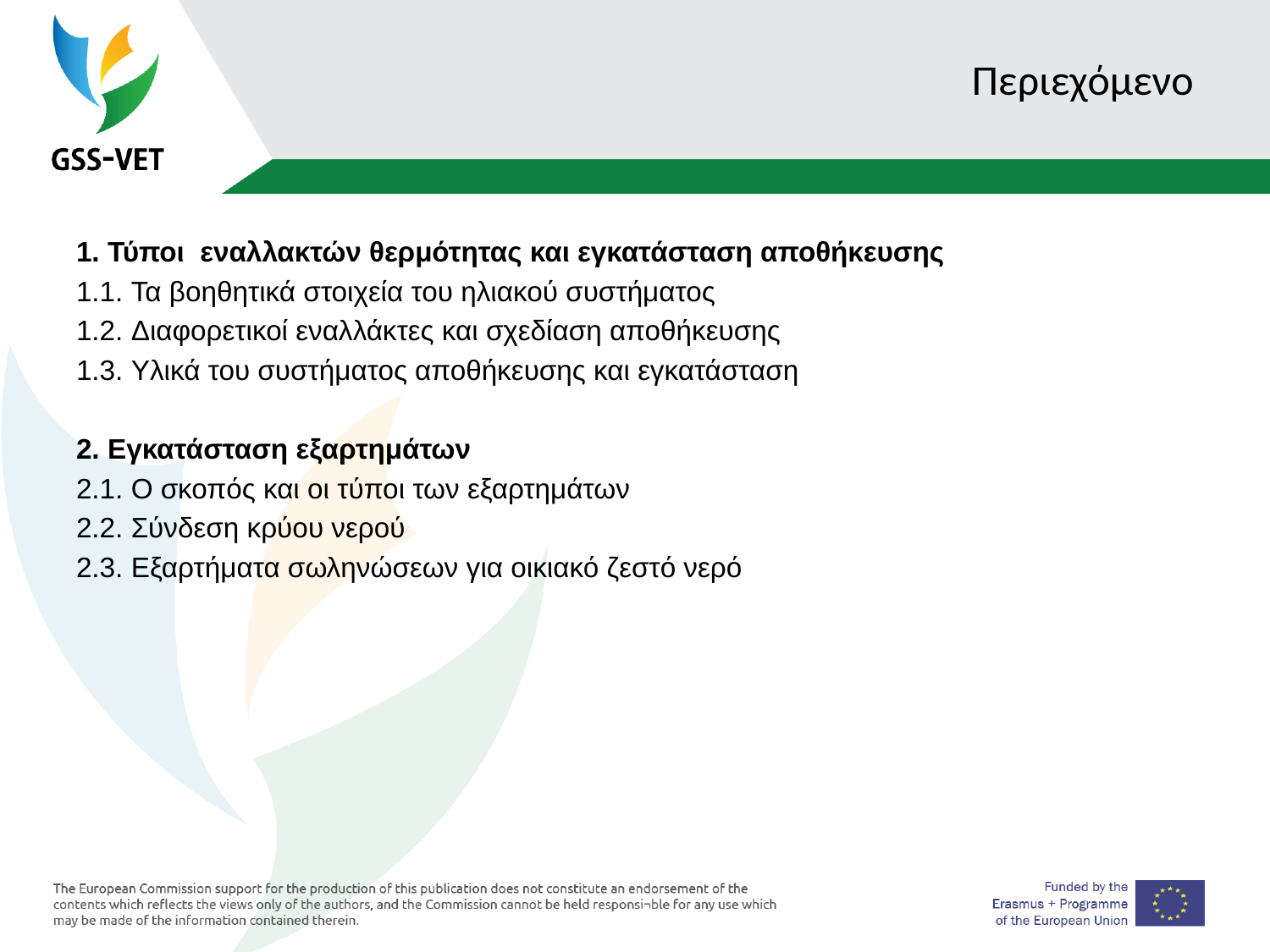

# Περιεχόμενο
1. Τύποι  εναλλακτών θερμότητας και εγκατάσταση αποθήκευσης
1.1. Τα βοηθητικά στοιχεία του ηλιακού συστήματος
1.2. Διαφορετικοί εναλλάκτες και σχεδίαση αποθήκευσης
1.3. Υλικά του συστήματος αποθήκευσης και εγκατάσταση

2. Εγκατάσταση εξαρτημάτων
2.1. Ο σκοπός και οι τύποι των εξαρτημάτων
2.2. Σύνδεση κρύου νερού
2.3. Εξαρτήματα σωληνώσεων για οικιακό ζεστό νερό